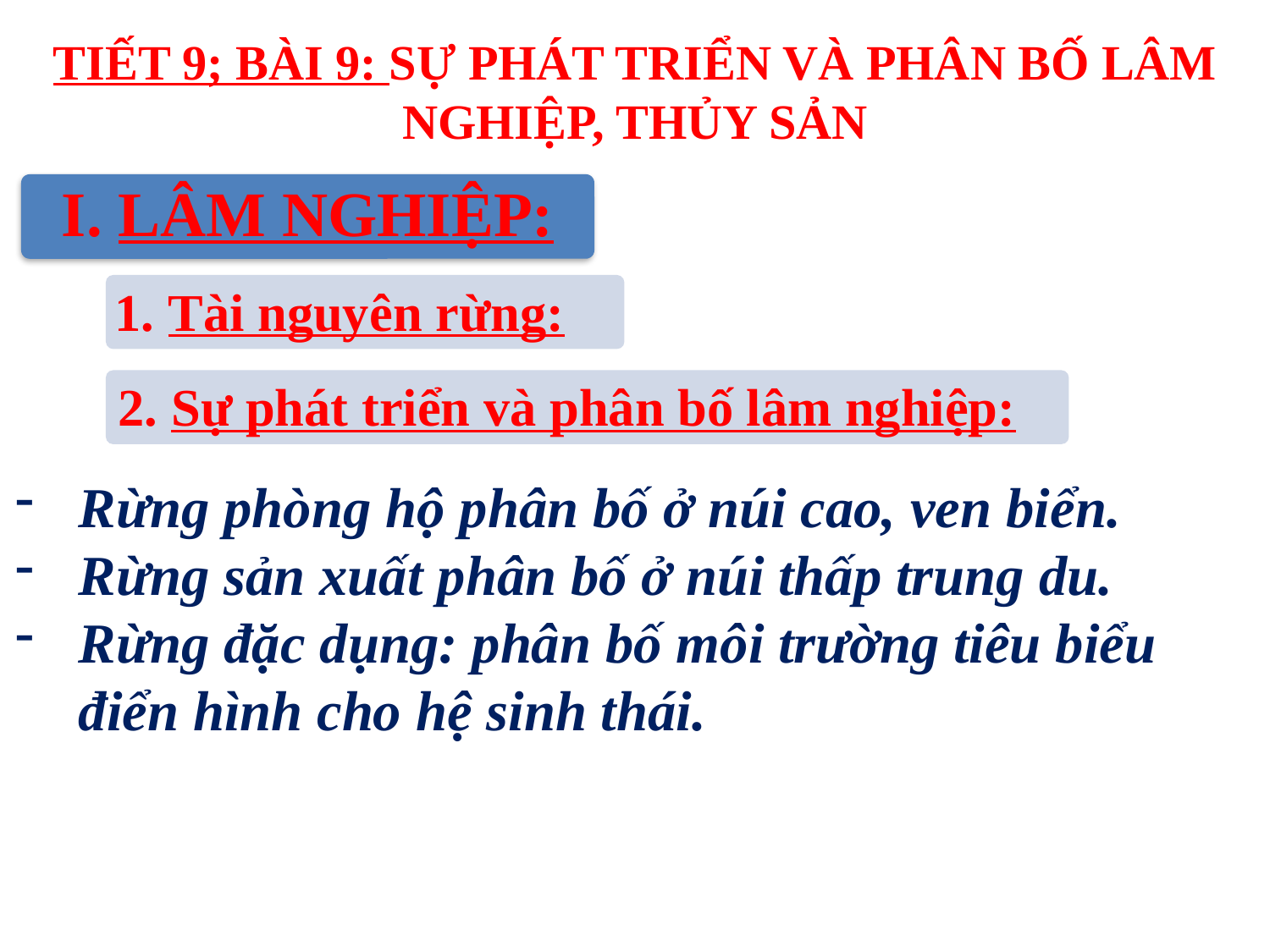

# TIẾT 9; BÀI 9: SỰ PHÁT TRIỂN VÀ PHÂN BỐ LÂM NGHIỆP, THỦY SẢN

I. LÂM NGHIỆP:

1. Tài nguyên rừng:

2. Sự phát triển và phân bố lâm nghiệp:
Rừng phòng hộ phân bố ở núi cao, ven biển.
Rừng sản xuất phân bố ở núi thấp trung du.
Rừng đặc dụng: phân bố môi trường tiêu biểu điển hình cho hệ sinh thái.